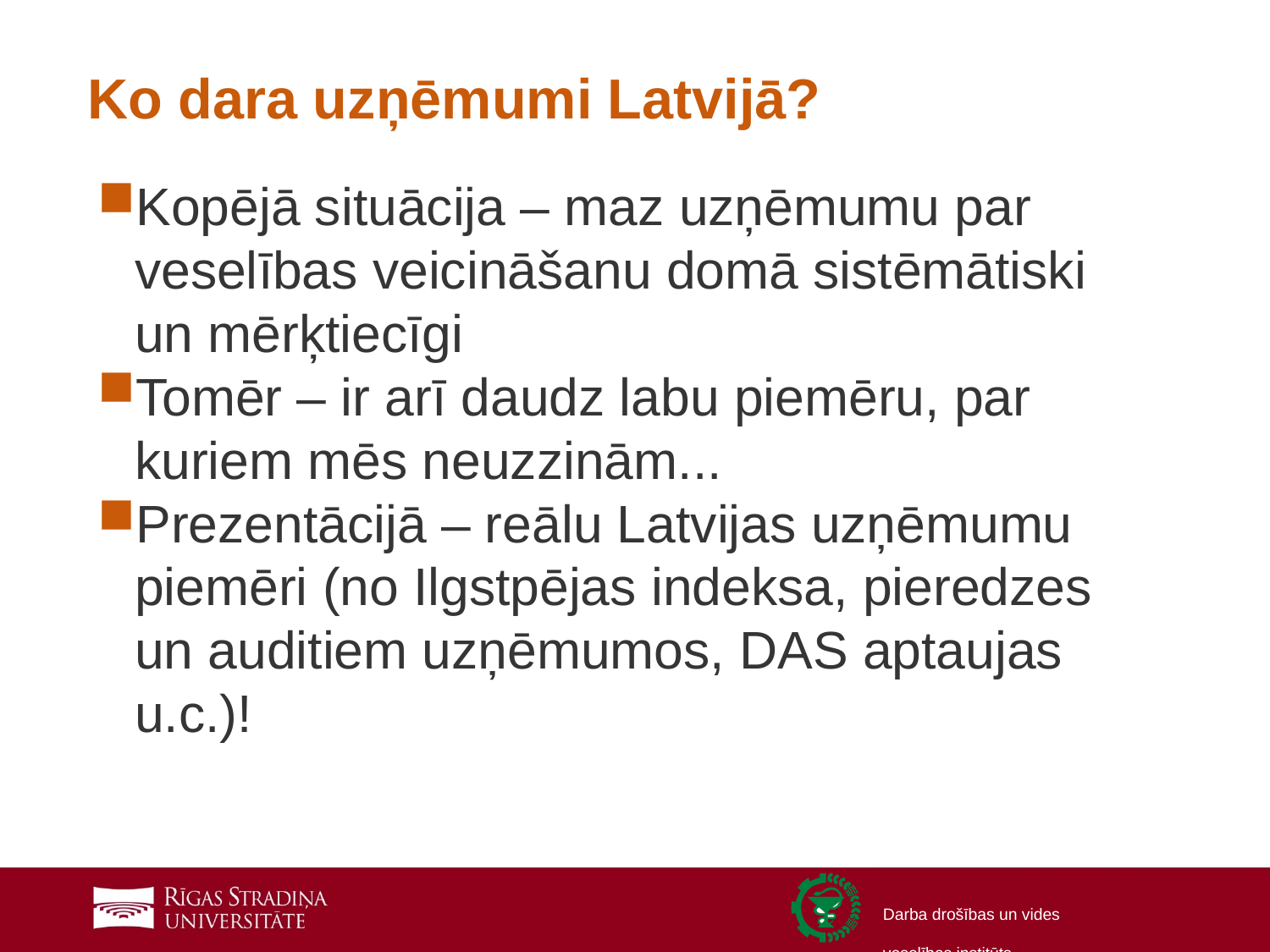

# Ko dara uzņēmumi Latvijā?
Kopējā situācija – maz uzņēmumu par veselības veicināšanu domā sistēmātiski un mērķtiecīgi
Tomēr – ir arī daudz labu piemēru, par kuriem mēs neuzzinām...
Prezentācijā – reālu Latvijas uzņēmumu piemēri (no Ilgstpējas indeksa, pieredzes un auditiem uzņēmumos, DAS aptaujas u.c.)!